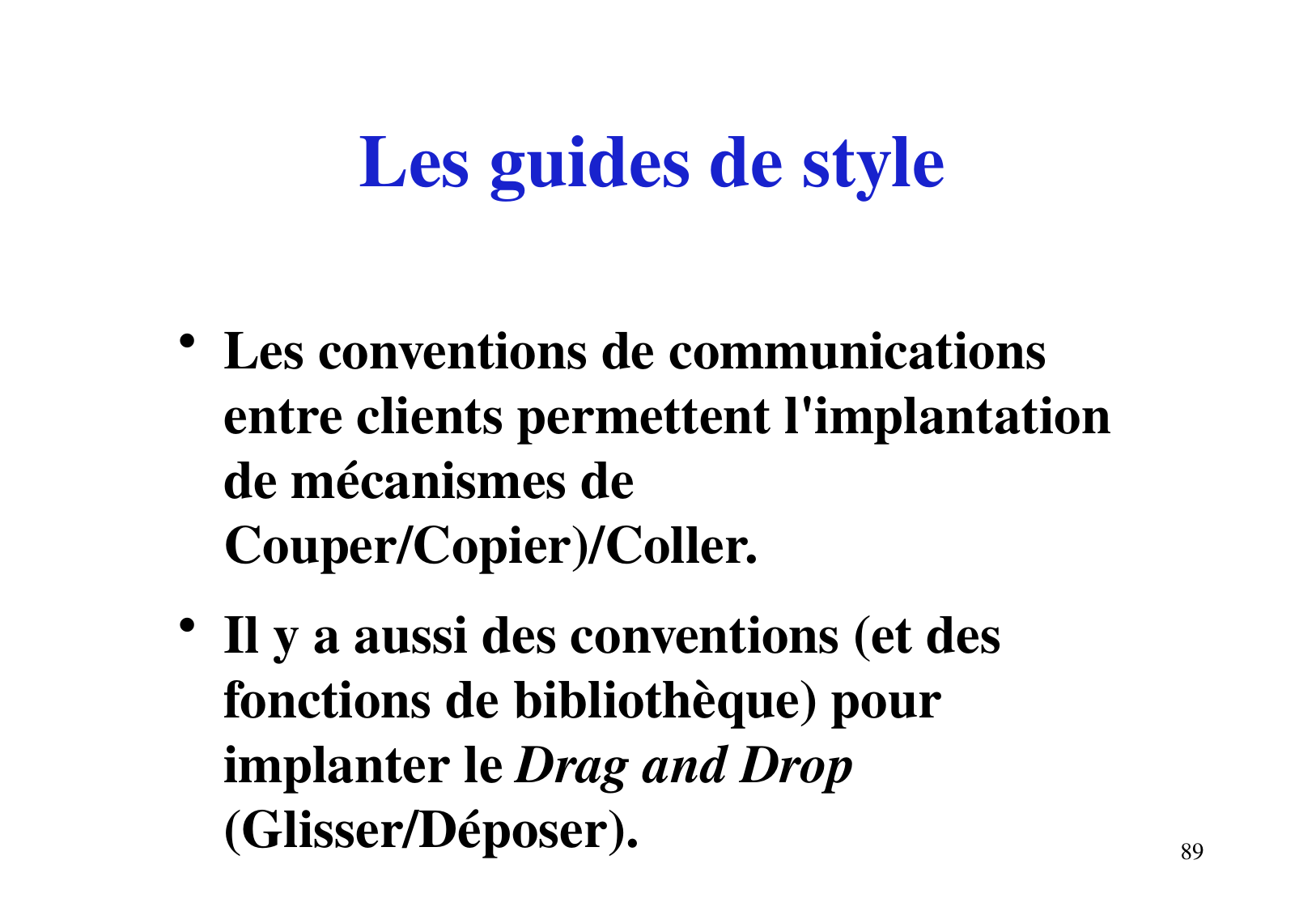

# Les guides de style
Les conventions de communications entre clients permettent l'implantation de mécanismes de Couper/Copier)/Coller.
Il y a aussi des conventions (et des fonctions de bibliothèque) pour implanter le Drag and Drop (Glisser/Déposer).

89